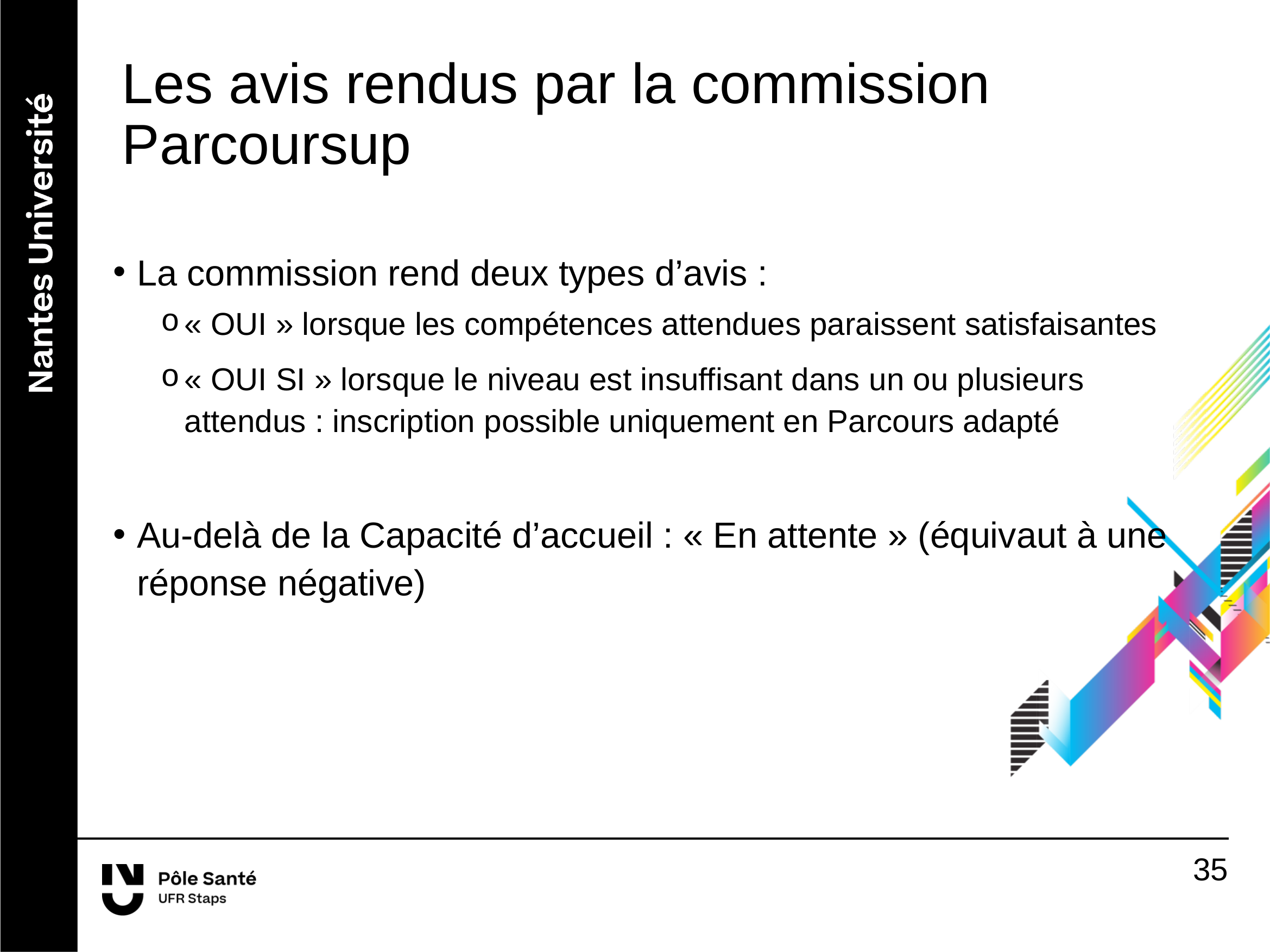

Les avis rendus par la commission Parcoursup
La commission rend deux types d’avis :
« OUI » lorsque les compétences attendues paraissent satisfaisantes
« OUI SI » lorsque le niveau est insuffisant dans un ou plusieurs attendus : inscription possible uniquement en Parcours adapté

Au-delà de la Capacité d’accueil : « En attente » (équivaut à une réponse négative)

35